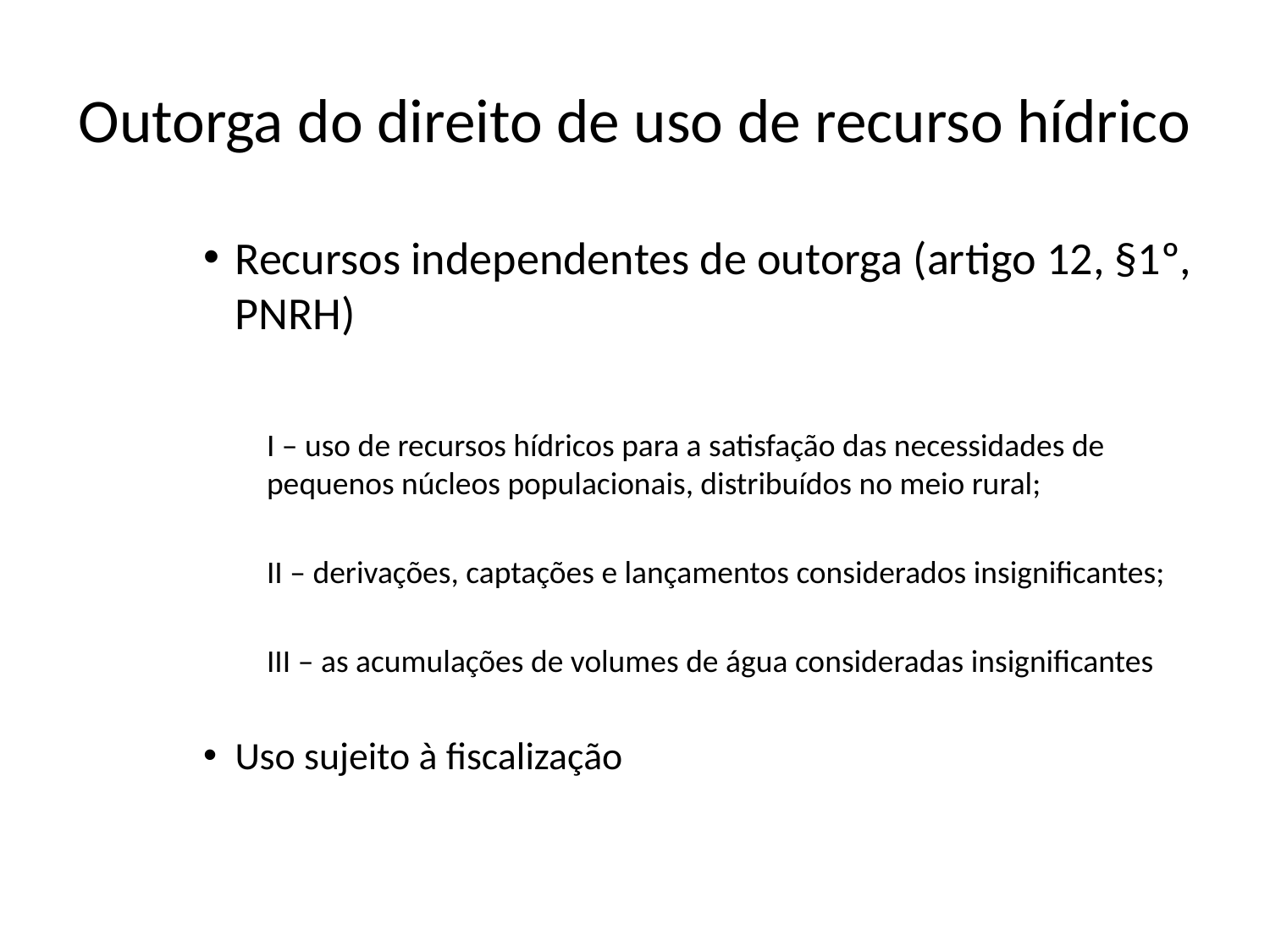

# Outorga do direito de uso de recurso hídrico
Recursos independentes de outorga (artigo 12, §1º, PNRH)

I – uso de recursos hídricos para a satisfação das necessidades de pequenos núcleos populacionais, distribuídos no meio rural;

II – derivações, captações e lançamentos considerados insignificantes;

III – as acumulações de volumes de água consideradas insignificantes

Uso sujeito à fiscalização